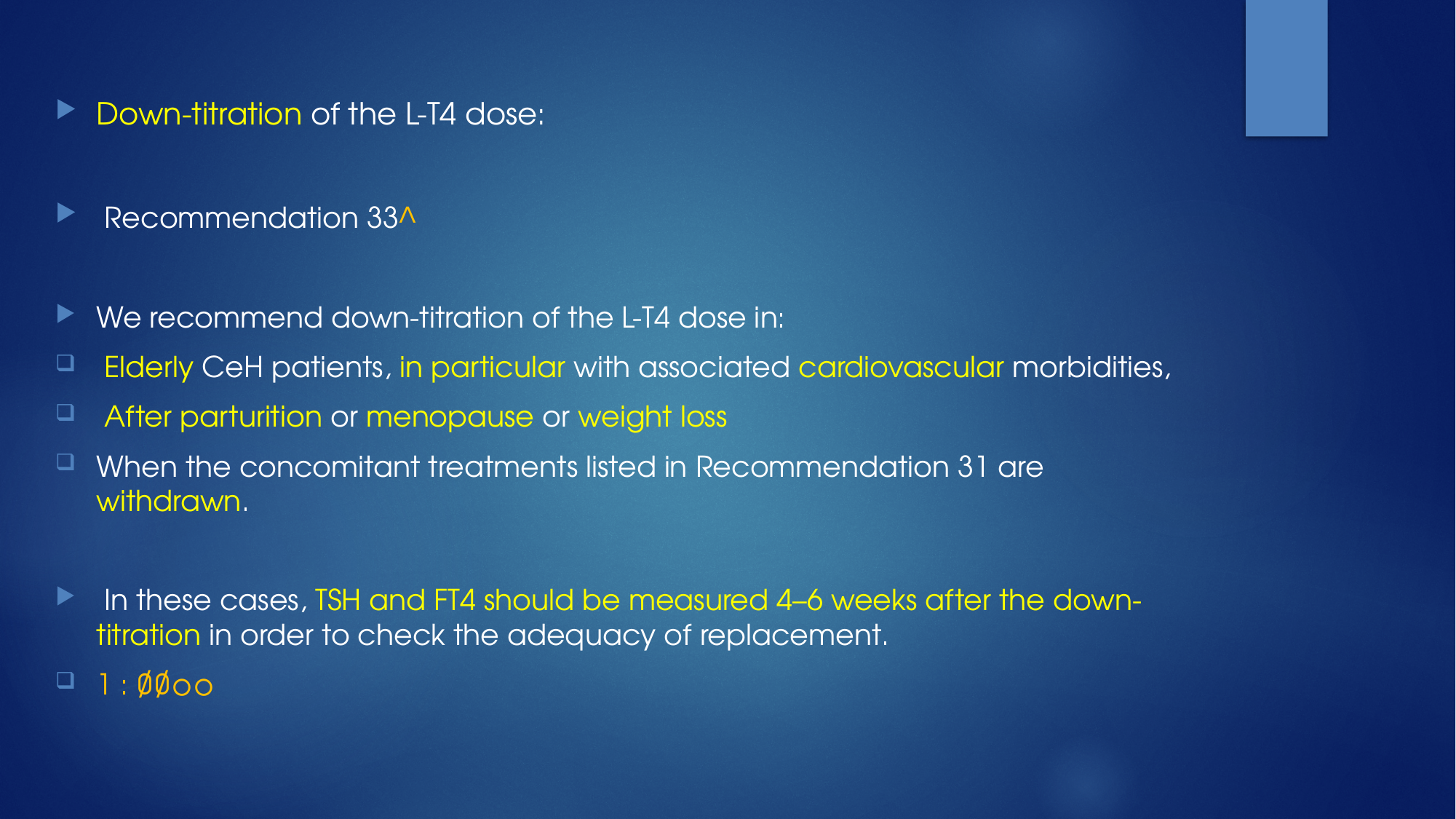

Down-titration of the L-T4 dose:

 Recommendation 33^

We recommend down-titration of the L-T4 dose in:
 Elderly CeH patients, in particular with associated cardiovascular morbidities,
 After parturition or menopause or weight loss
When the concomitant treatments listed in Recommendation 31 are withdrawn.

 In these cases, TSH and FT4 should be measured 4–6 weeks after the down-titration in order to check the adequacy of replacement.
1 : ∅∅○○